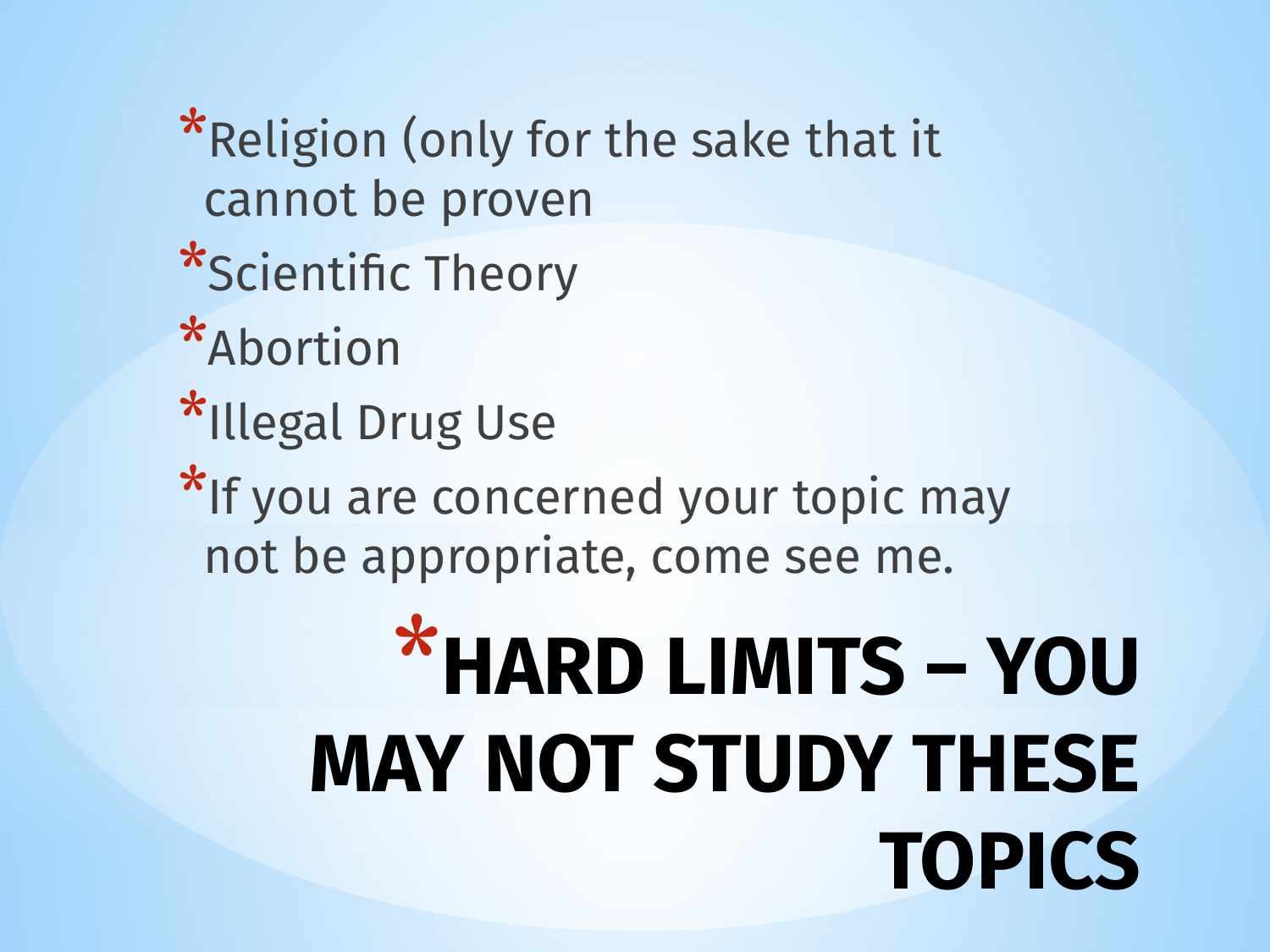

Religion (only for the sake that it cannot be proven
Scientific Theory
Abortion
Illegal Drug Use
If you are concerned your topic may not be appropriate, come see me.
# HARD LIMITS – YOU MAY NOT STUDY THESE TOPICS